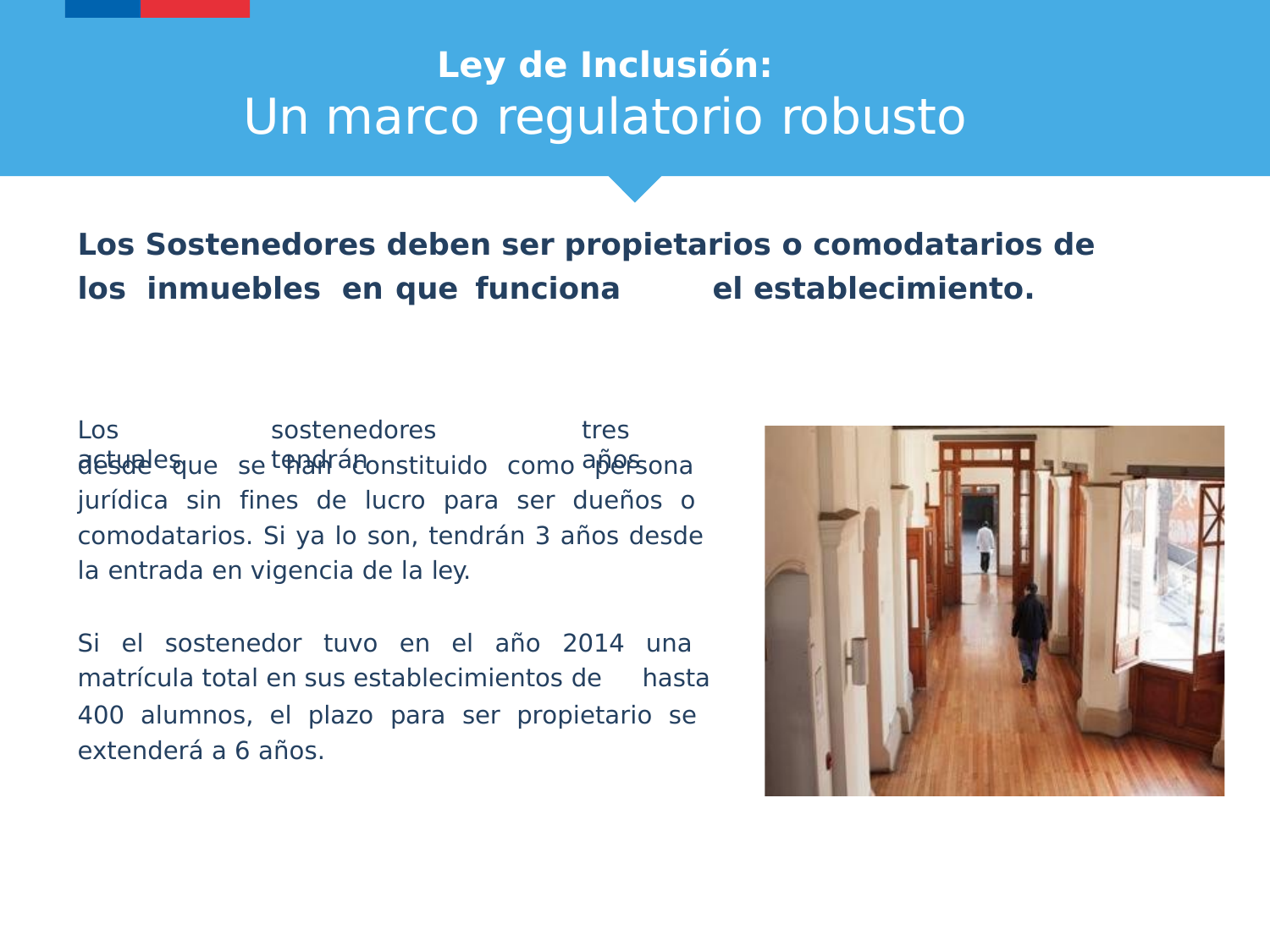

# Ley de Inclusión:
Un marco regulatorio robusto

Los Sostenedores deben ser propietarios o comodatarios de los  inmuebles  en que funciona	el establecimiento.
Los	actuales
sostenedores	tendrán
tres	años

desde que se han constituido como persona  jurídica sin fines de lucro para ser dueños o  comodatarios. Si ya lo son, tendrán 3 años desde  la entrada en vigencia de la ley.

Si el sostenedor tuvo en el año 2014 una  matrícula total en sus establecimientos de    hasta
400 alumnos, el plazo para ser propietario se  extenderá a 6 años.